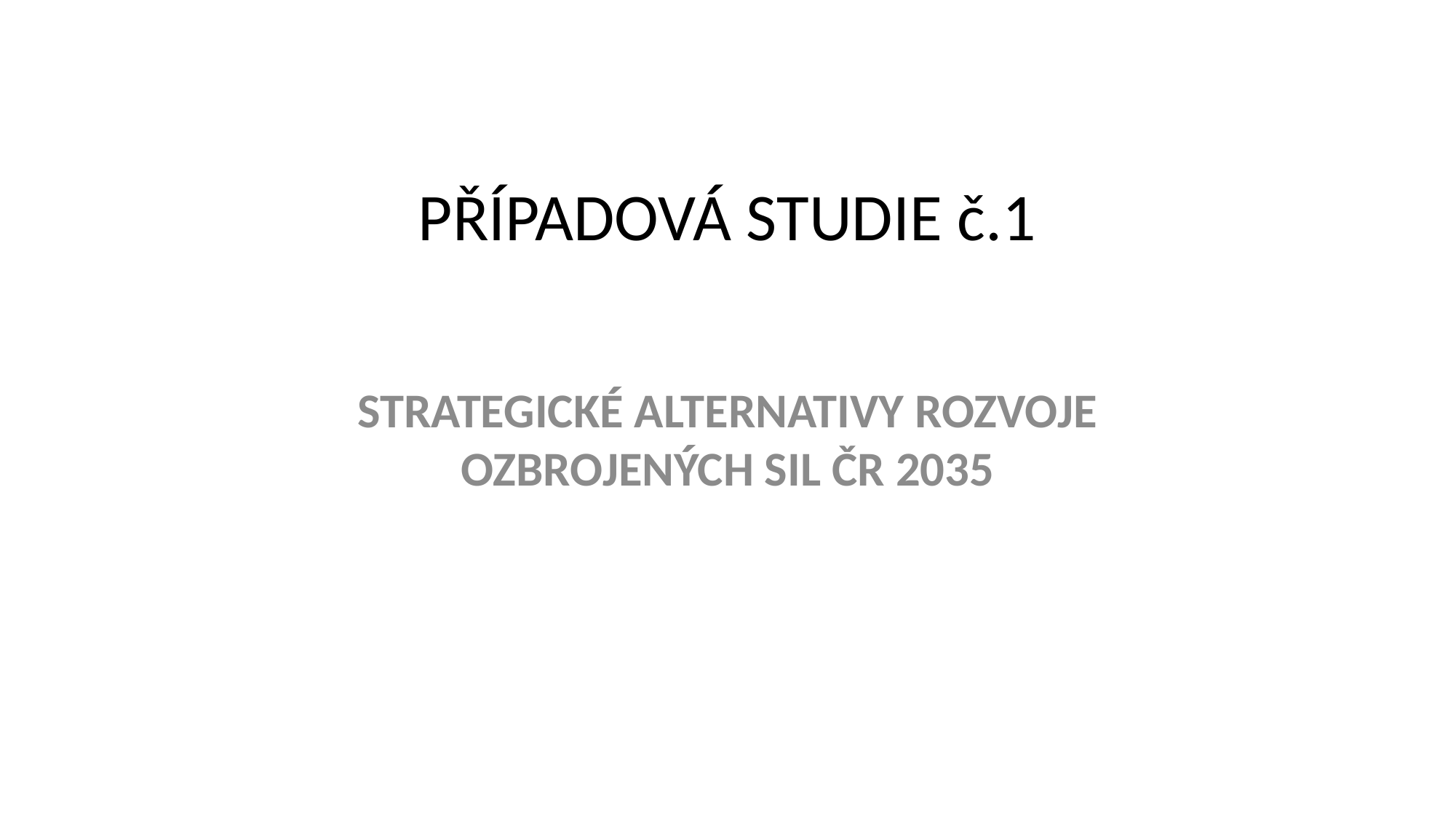

# PŘÍPADOVÁ STUDIE č.1
STRATEGICKÉ ALTERNATIVY ROZVOJE OZBROJENÝCH SIL ČR 2035